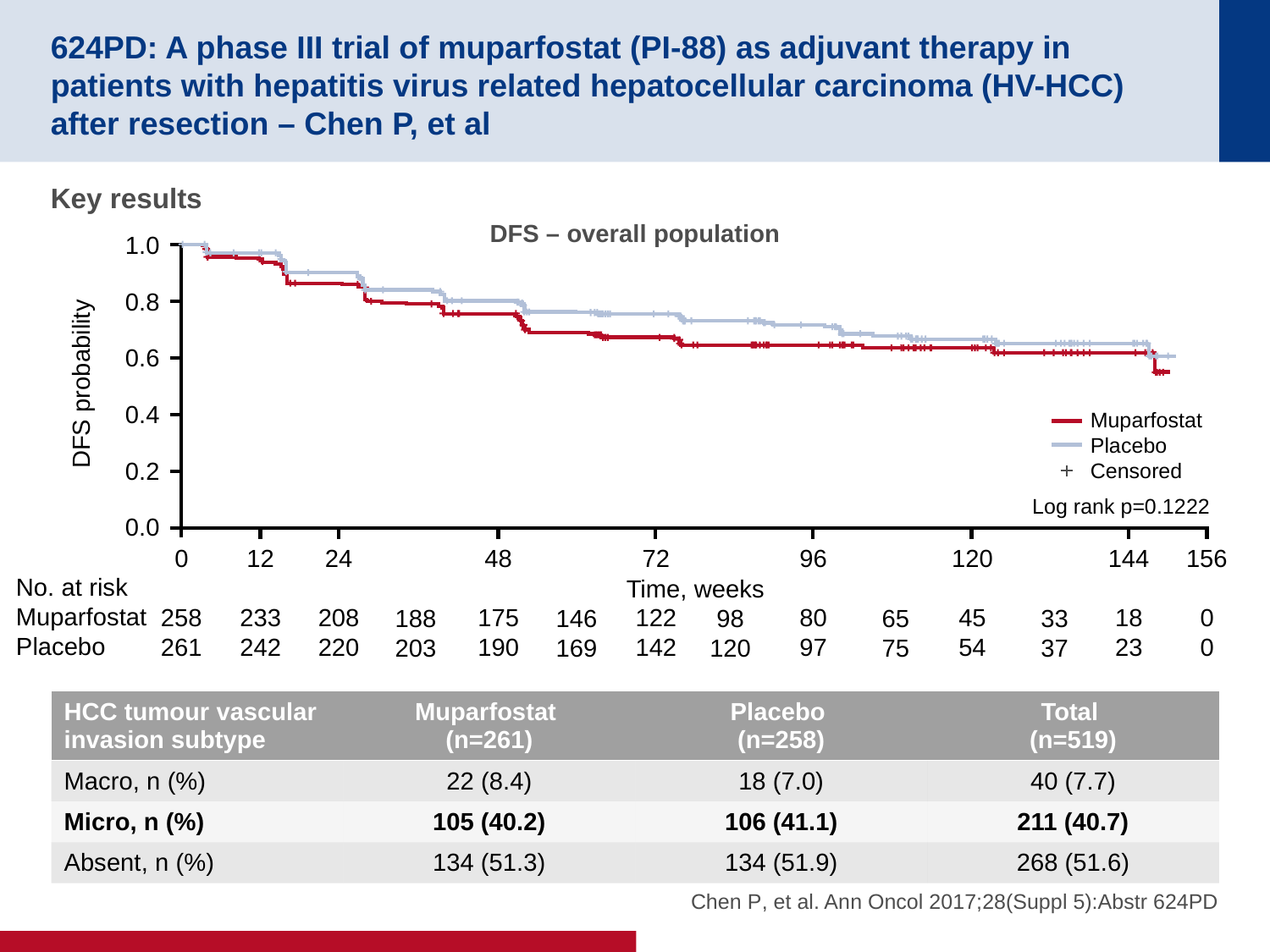

# 624PD: A phase III trial of muparfostat (PI-88) as adjuvant therapy in patients with hepatitis virus related hepatocellular carcinoma (HV-HCC) after resection – Chen P, et al
Key results
DFS – overall population
1.0

0.8
0.6
DFS probability
0.4
Muparfostat
Placebo
Censored
0.2
Log rank p=0.1222
0.0
0

258
261
12

233
242
24

208
220
48

175
190
72

122
142
96

80
97
120

45
54
144

18
23
156

0
0
No. at risk
Muparfostat
Placebo
Time, weeks
188
203
146
169
98
120
65
75
33
37
| HCC tumour vascular invasion subtype | Muparfostat (n=261) | Placebo (n=258) | Total (n=519) |
| --- | --- | --- | --- |
| Macro, n (%) | 22 (8.4) | 18 (7.0) | 40 (7.7) |
| Micro, n (%) | 105 (40.2) | 106 (41.1) | 211 (40.7) |
| Absent, n (%) | 134 (51.3) | 134 (51.9) | 268 (51.6) |
Chen P, et al. Ann Oncol 2017;28(Suppl 5):Abstr 624PD